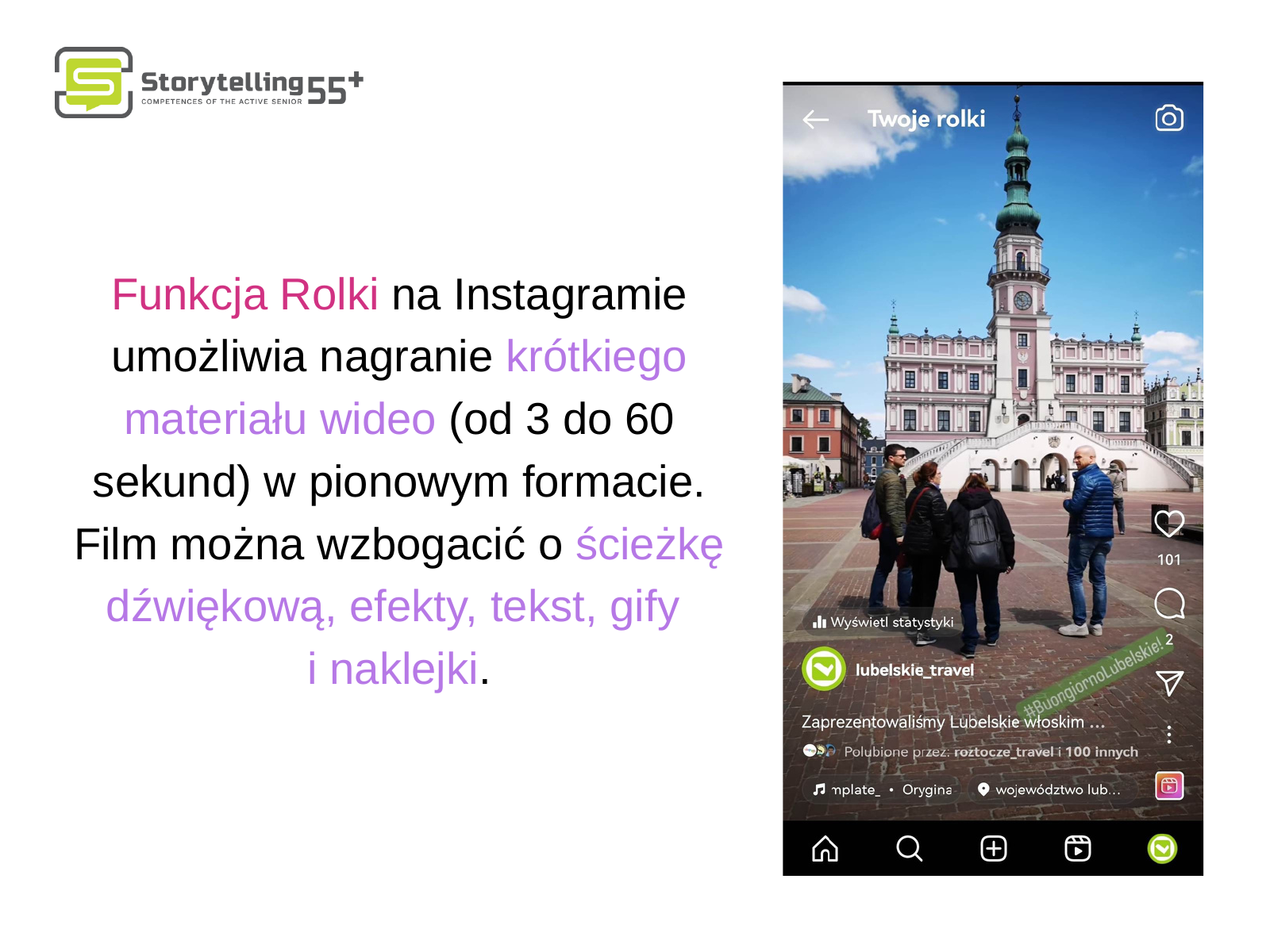

Funkcja Rolki na Instagramie umożliwia nagranie krótkiego materiału wideo (od 3 do 60 sekund) w pionowym formacie. Film można wzbogacić o ścieżkę dźwiękową, efekty, tekst, gify
i naklejki.